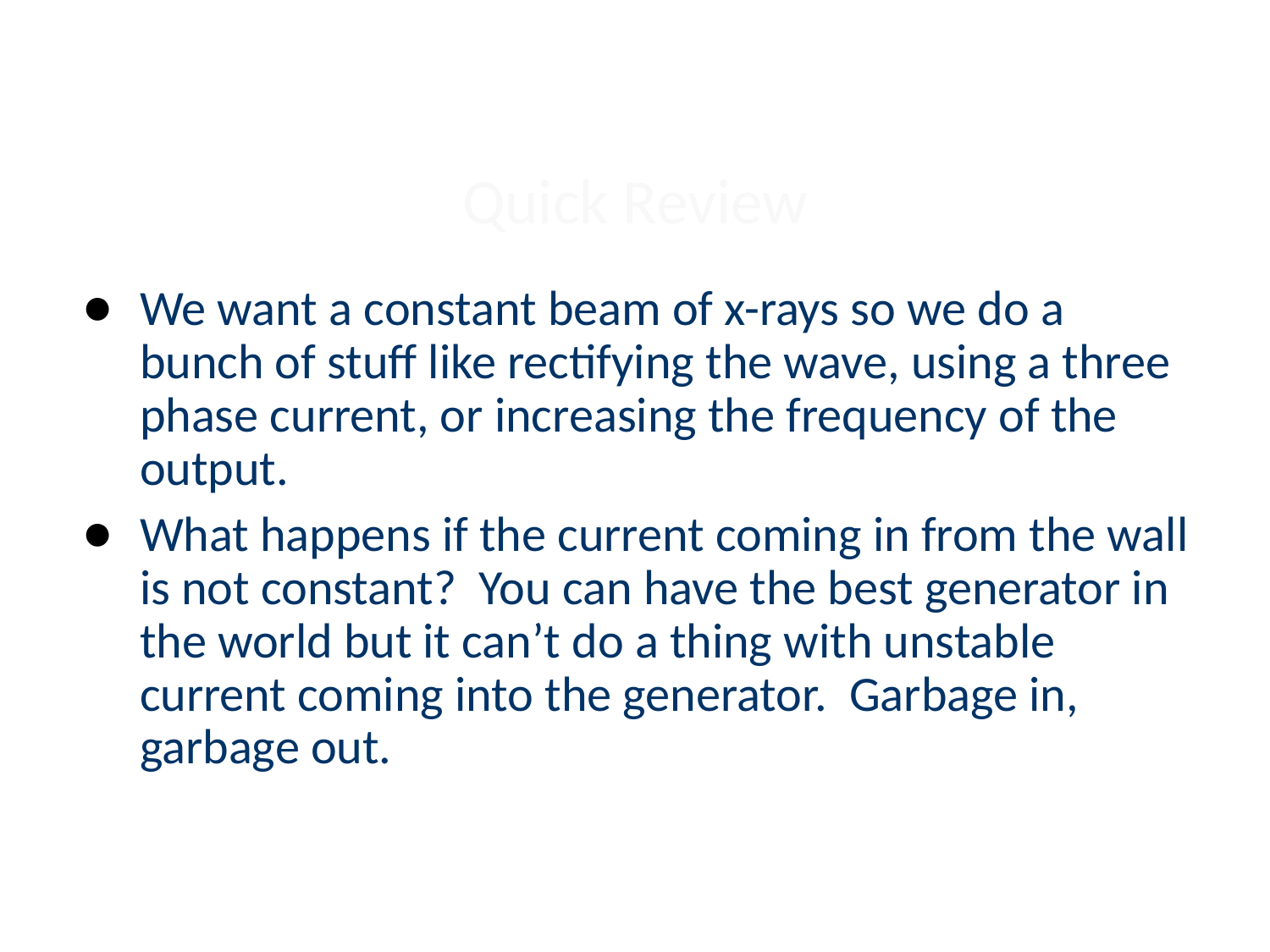

# Quick Review
We want a constant beam of x-rays so we do a bunch of stuff like rectifying the wave, using a three phase current, or increasing the frequency of the output.
What happens if the current coming in from the wall is not constant?  You can have the best generator in the world but it can’t do a thing with unstable current coming into the generator.  Garbage in, garbage out.